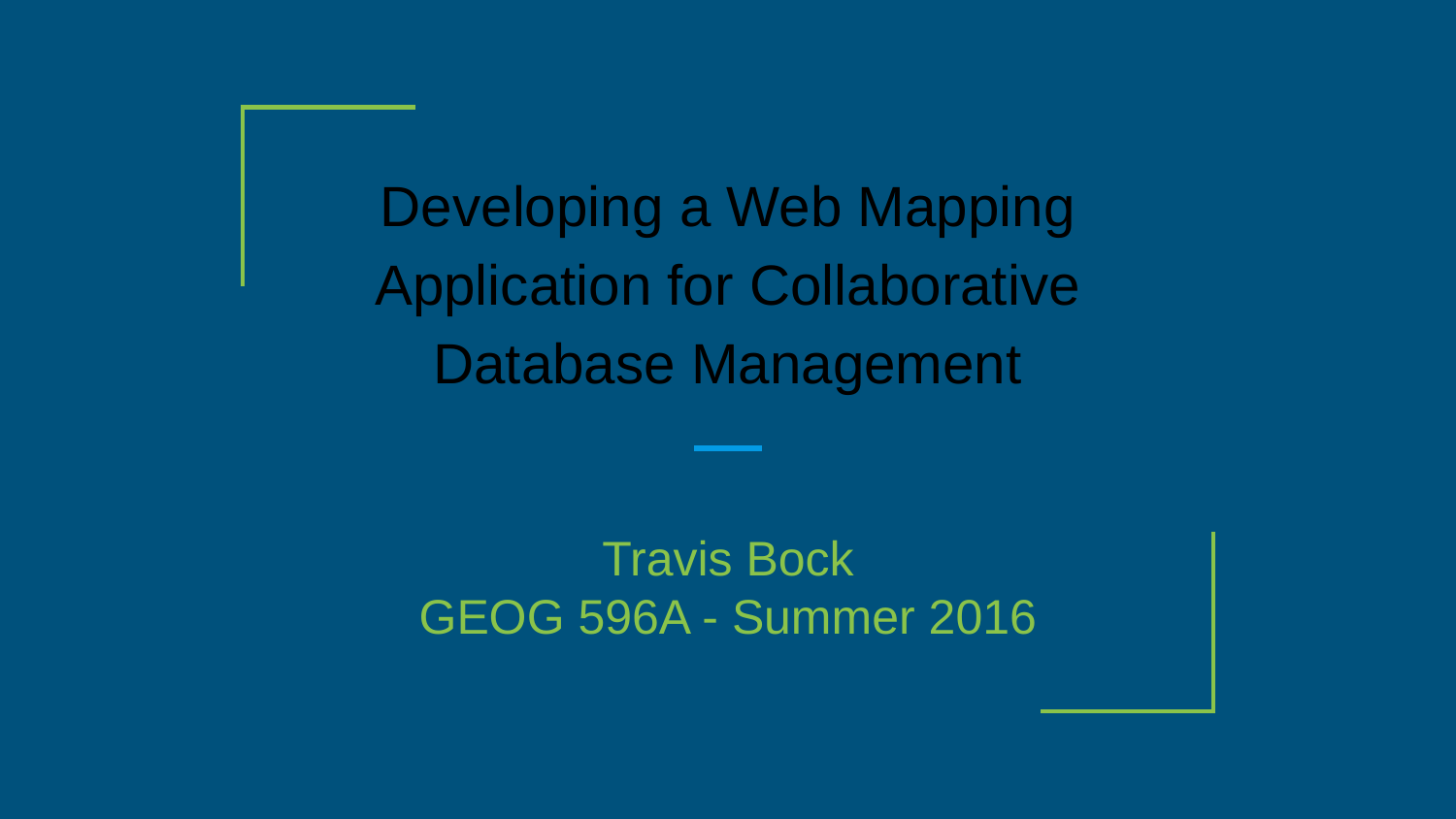

# Developing a Web Mapping Application for Collaborative Database Management
Travis Bock
GEOG 596A - Summer 2016